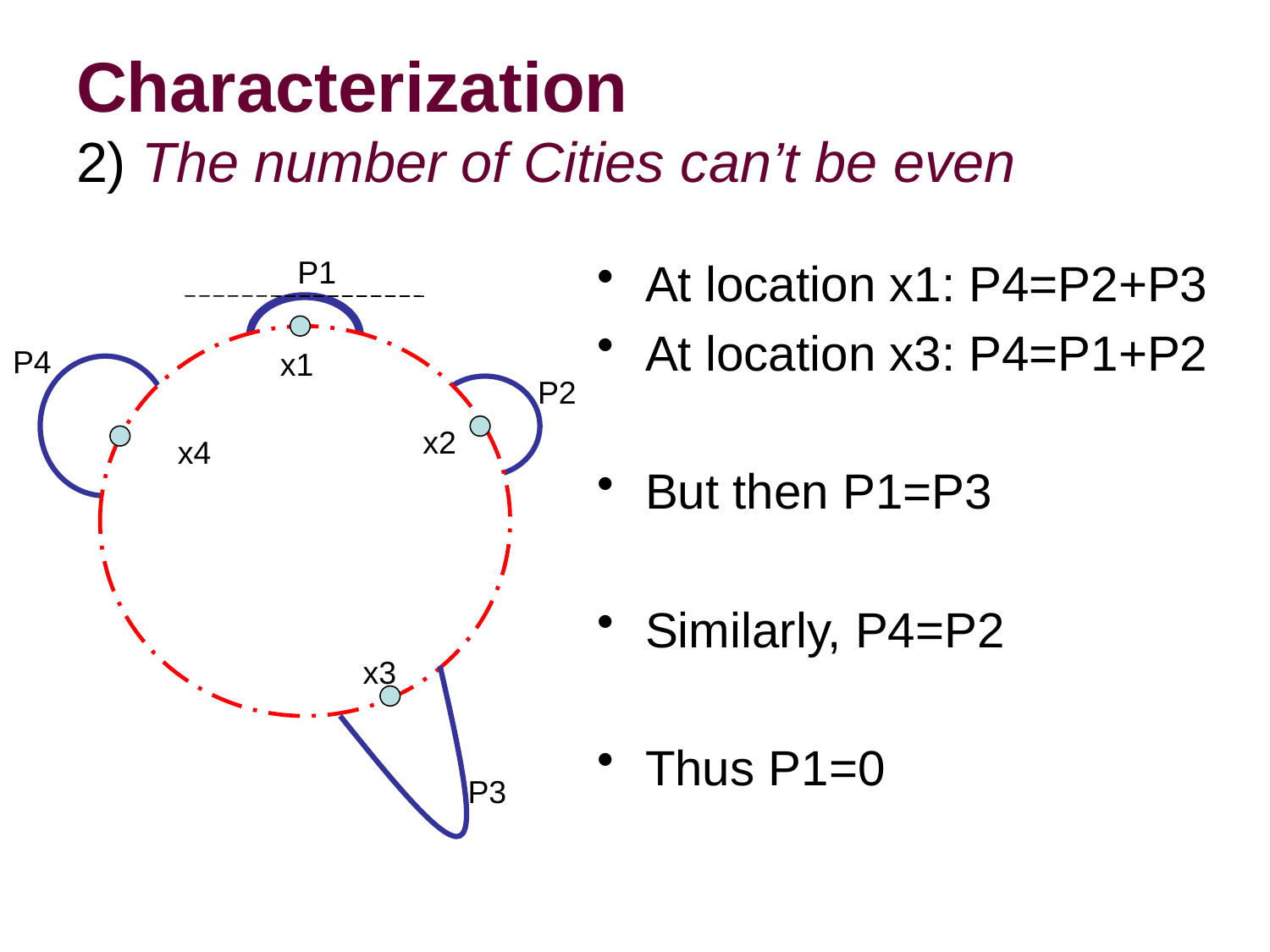

# Characterization 2) The number of Cities can’t be even

P1
At location x1: P4=P2+P3
At location x3: P4=P1+P2

But then P1=P3

Similarly, P4=P2

Thus P1=0

P4
x1

P2

x2

x4
x3

P3